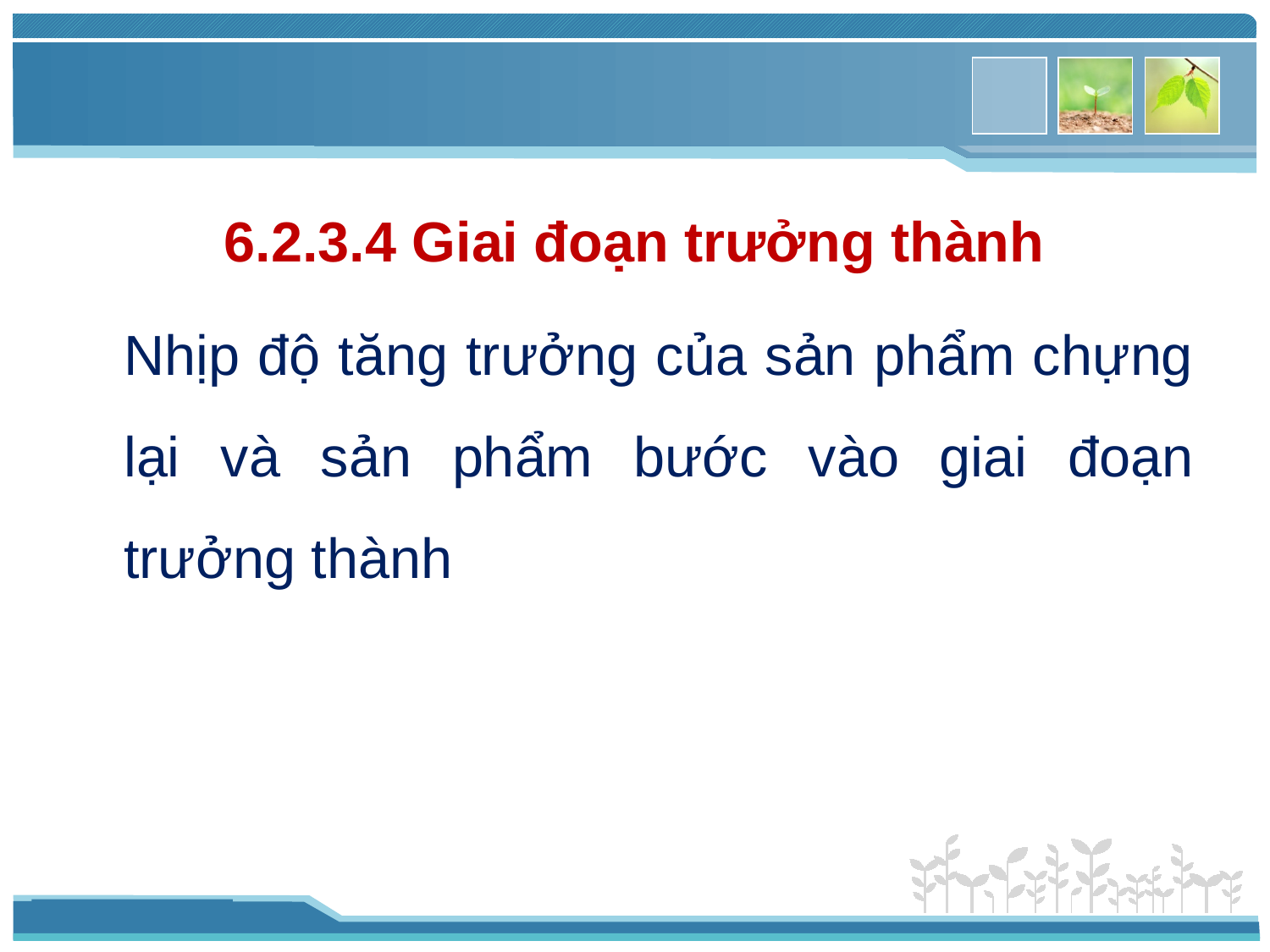

#
6.2.3.4 Giai đoạn trưởng thành
	Nhịp độ tăng trưởng của sản phẩm chựng lại và sản phẩm bước vào giai đoạn trưởng thành